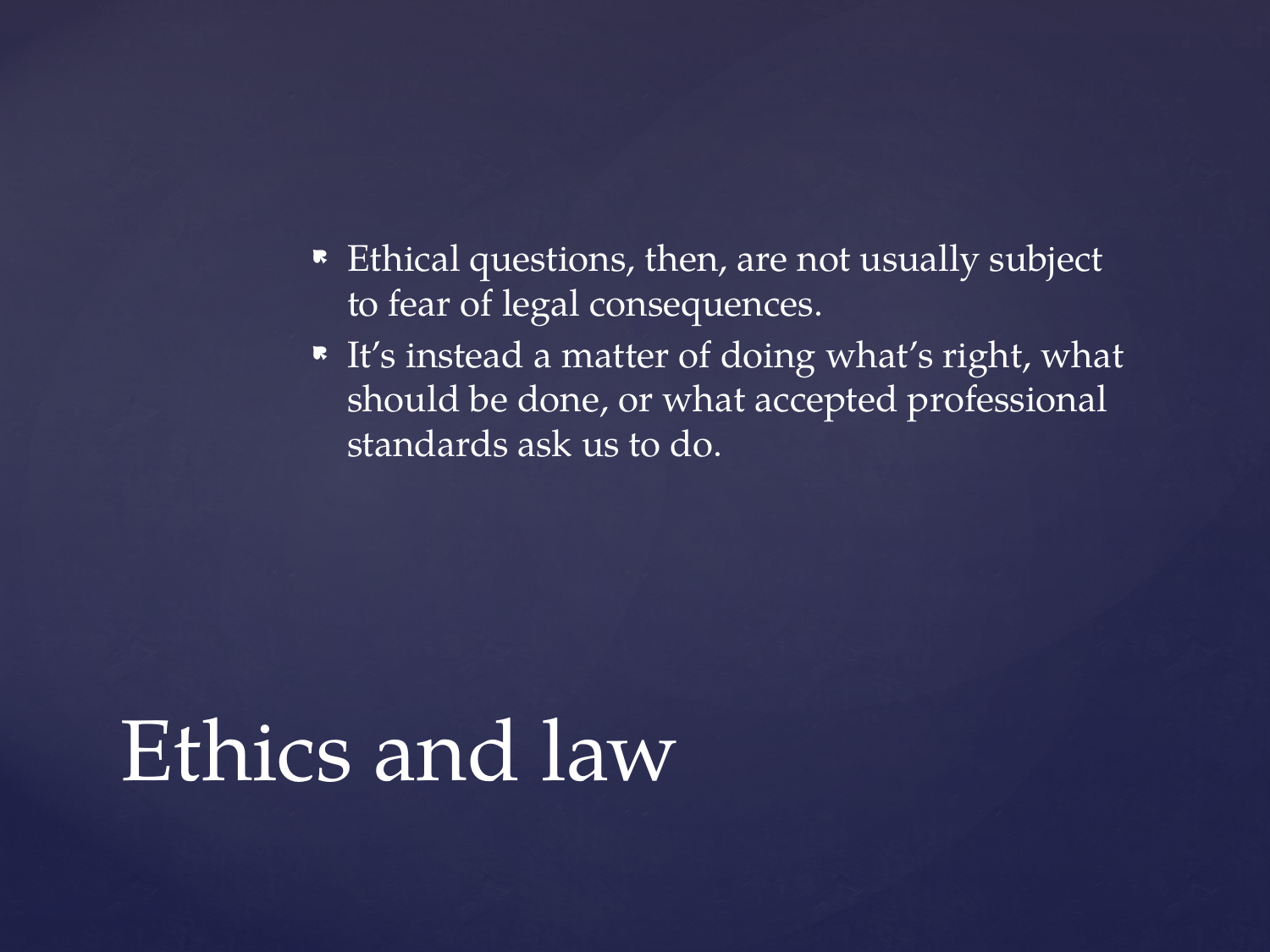

Ethical questions, then, are not usually subject to fear of legal consequences.
It’s instead a matter of doing what’s right, what should be done, or what accepted professional standards ask us to do.
# Ethics and law